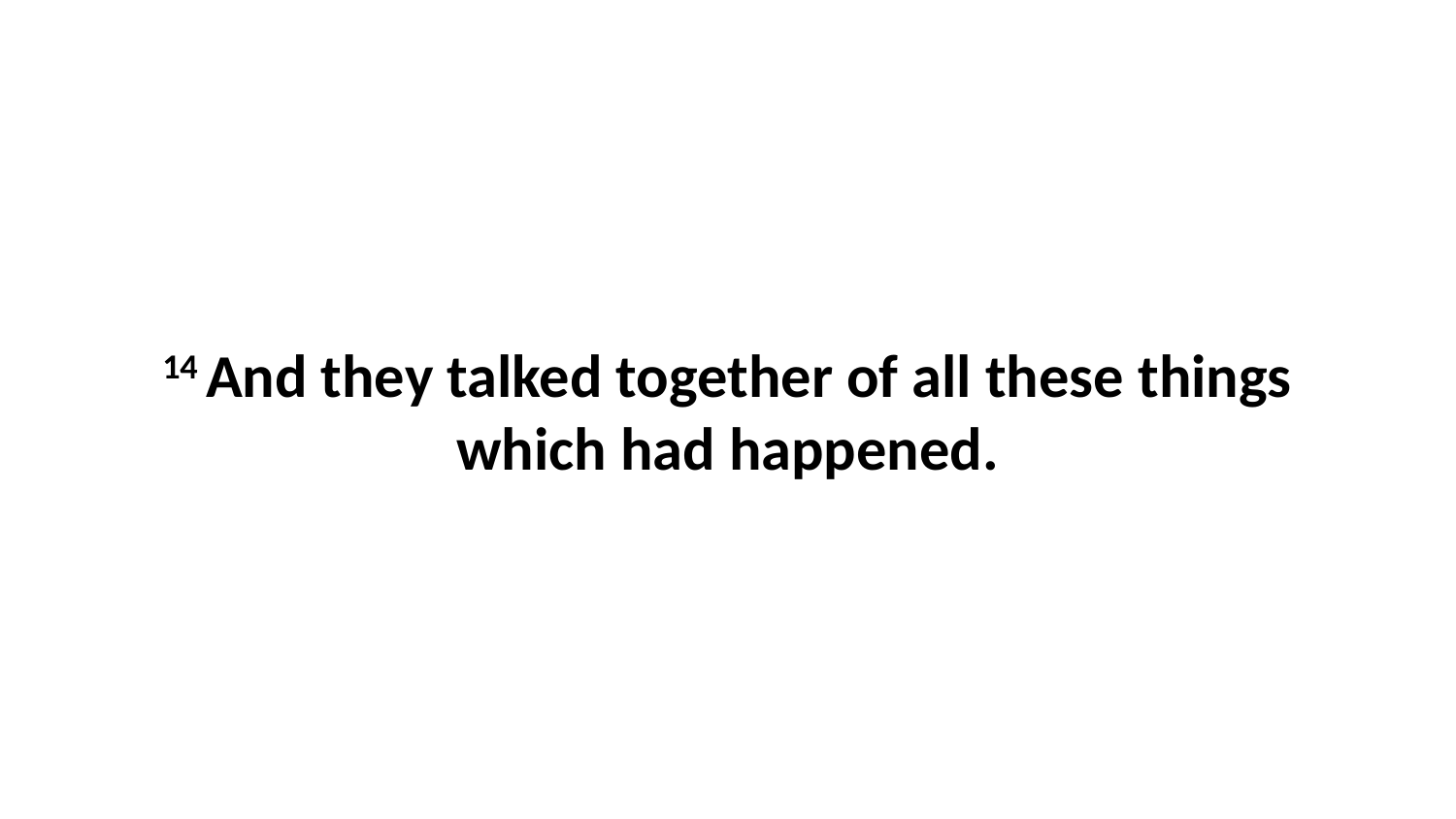

14 And they talked together of all these things which had happened.